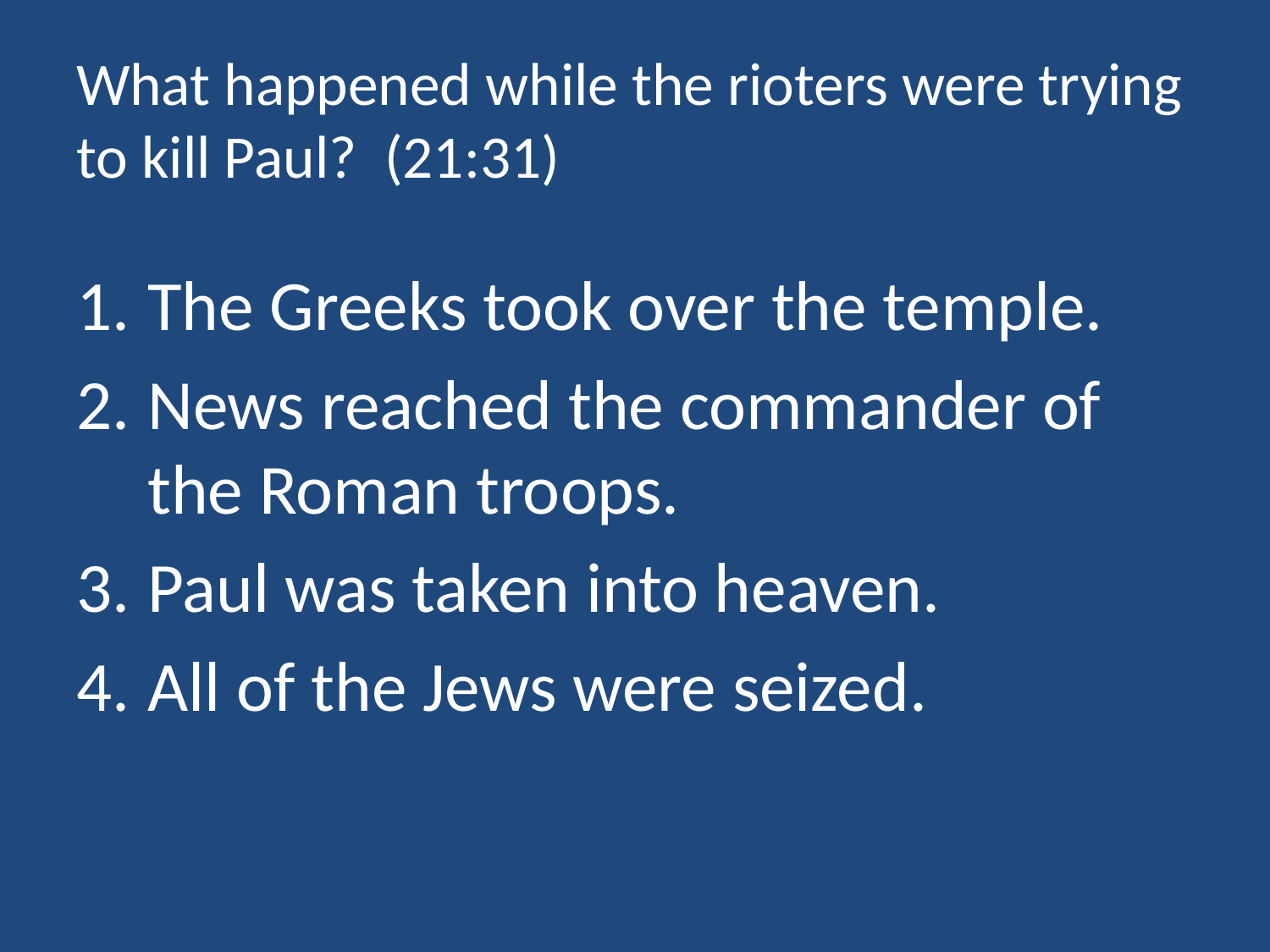

# What happened while the rioters were trying to kill Paul?  (21:31)
The Greeks took over the temple.
News reached the commander of the Roman troops.
Paul was taken into heaven.
All of the Jews were seized.